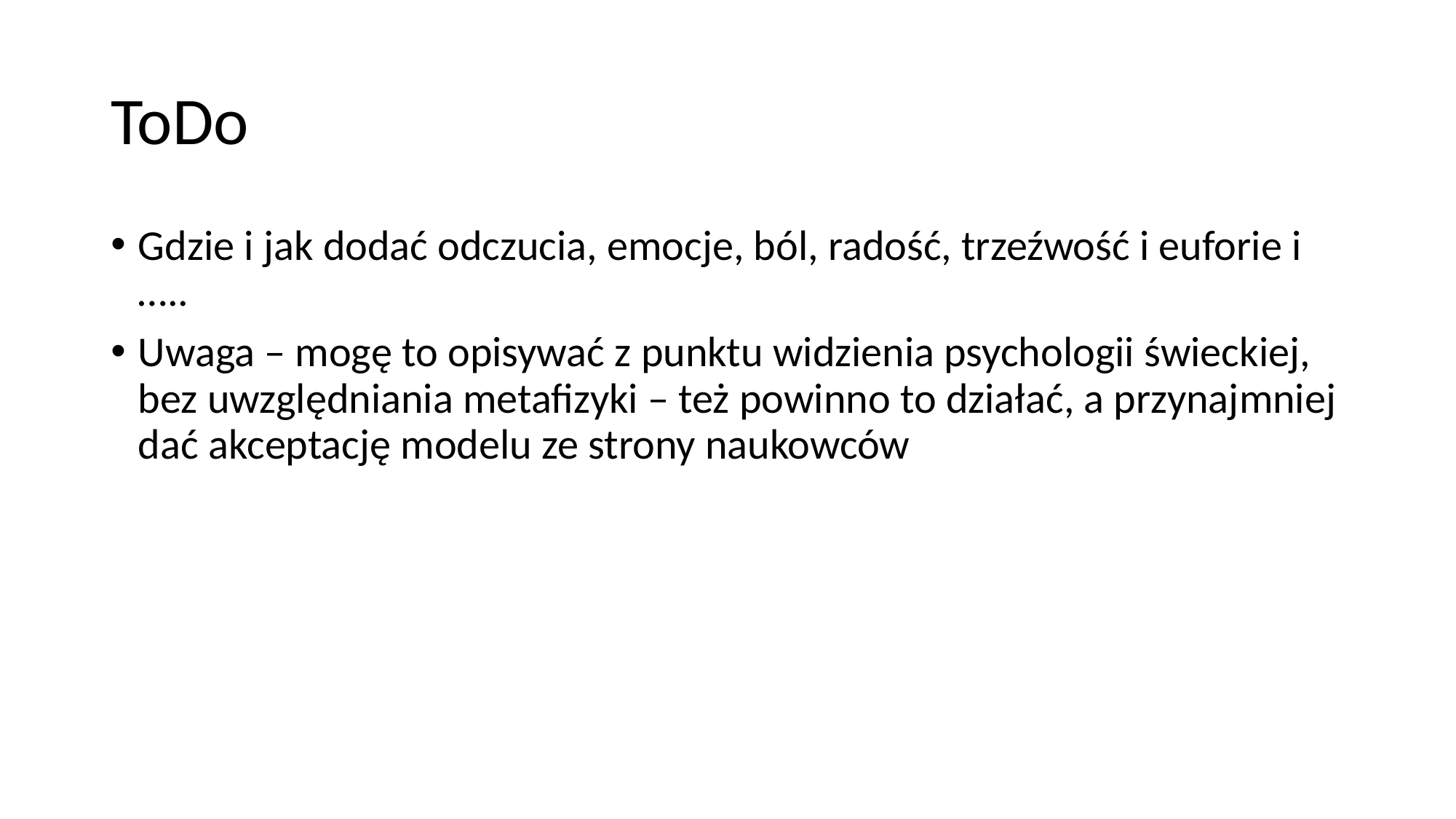

# ToDo
Gdzie i jak dodać odczucia, emocje, ból, radość, trzeźwość i euforie i …..
Uwaga – mogę to opisywać z punktu widzienia psychologii świeckiej, bez uwzględniania metafizyki – też powinno to działać, a przynajmniej dać akceptację modelu ze strony naukowców